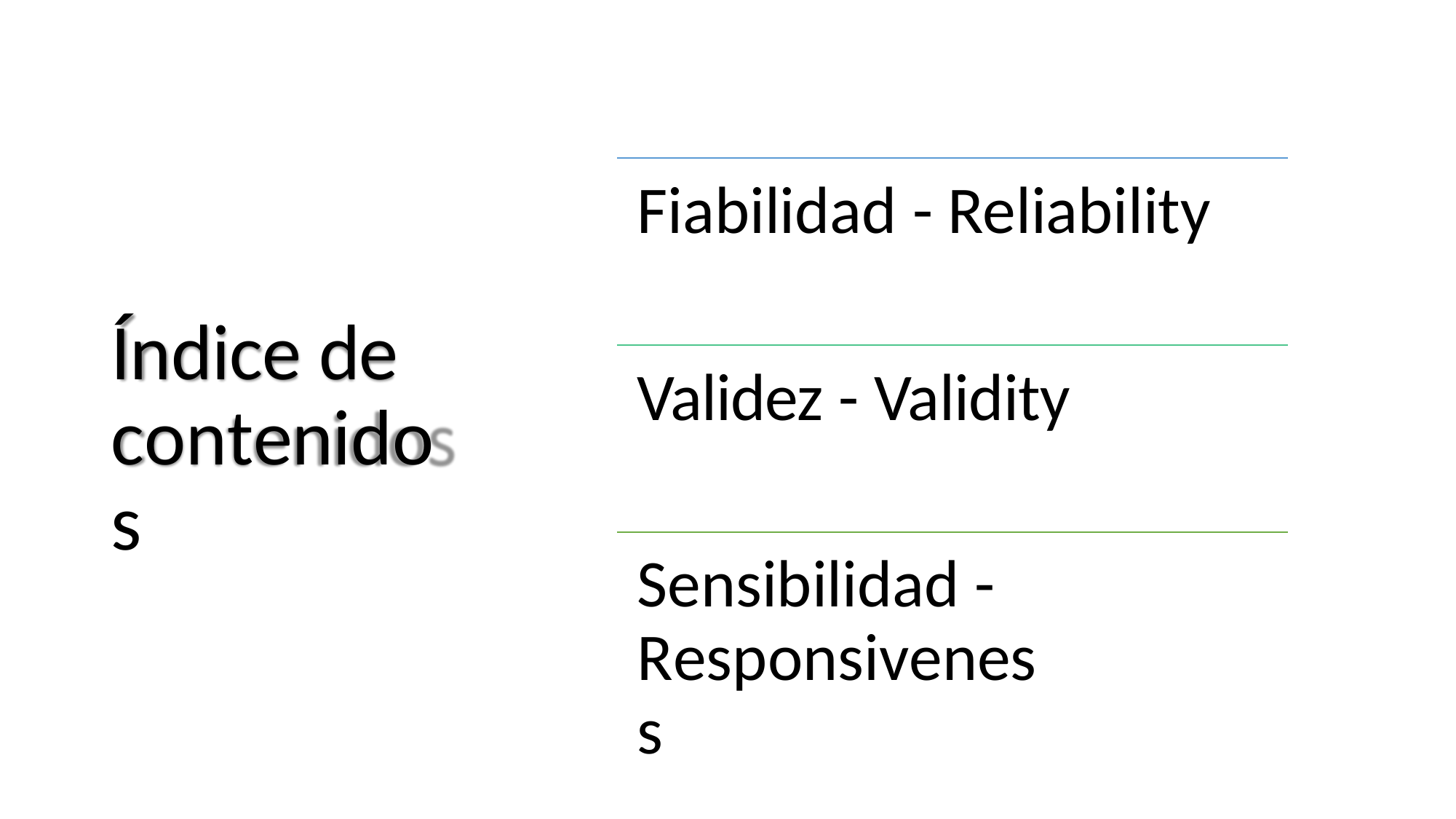

# Fiabilidad - Reliability
Índice de  contenidos

Validez - Validity

Sensibilidad -  Responsiveness